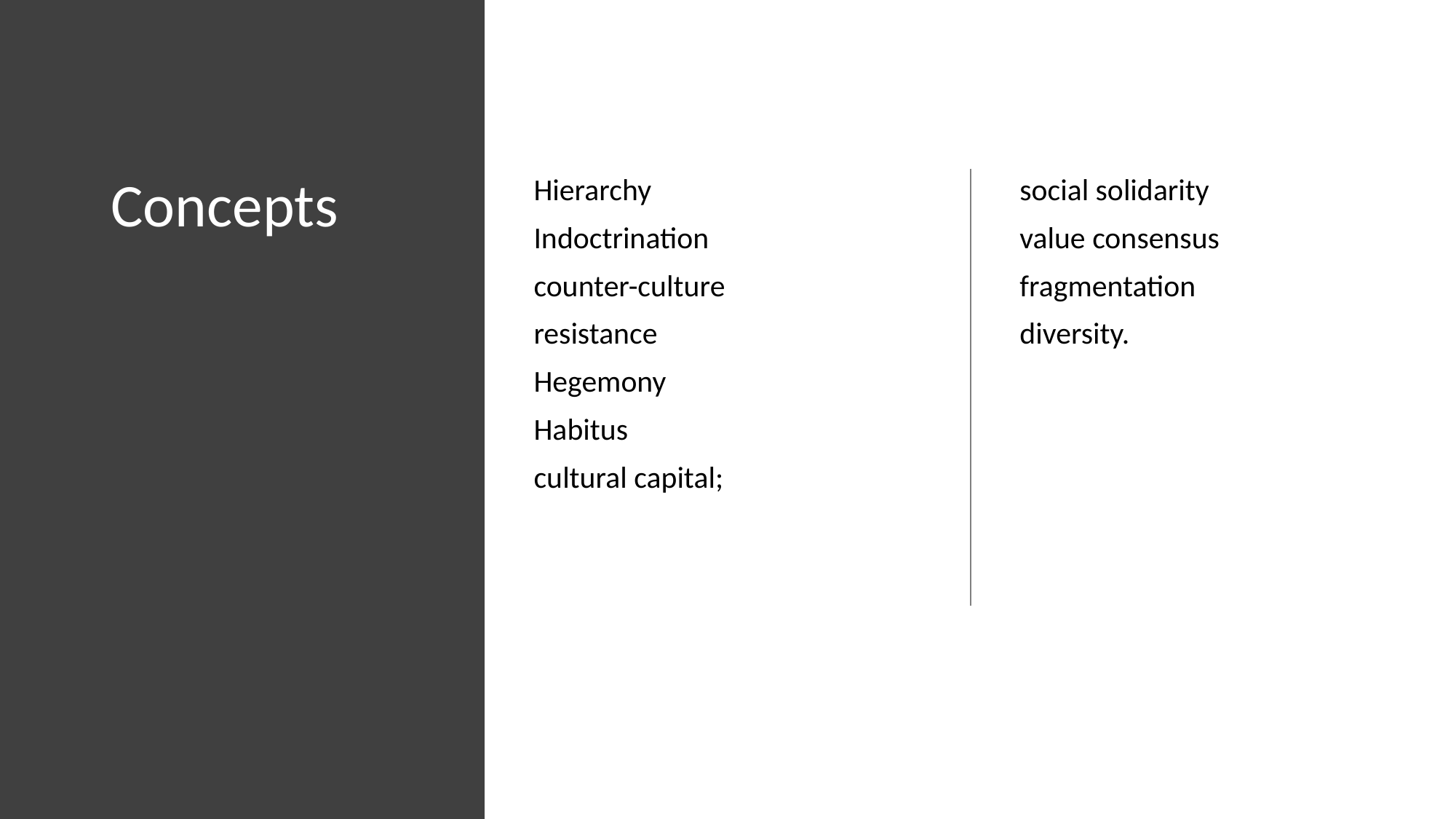

# Concepts
Hierarchy
Indoctrination
counter-culture
resistance
Hegemony
Habitus
cultural capital;
social solidarity
value consensus
fragmentation
diversity.